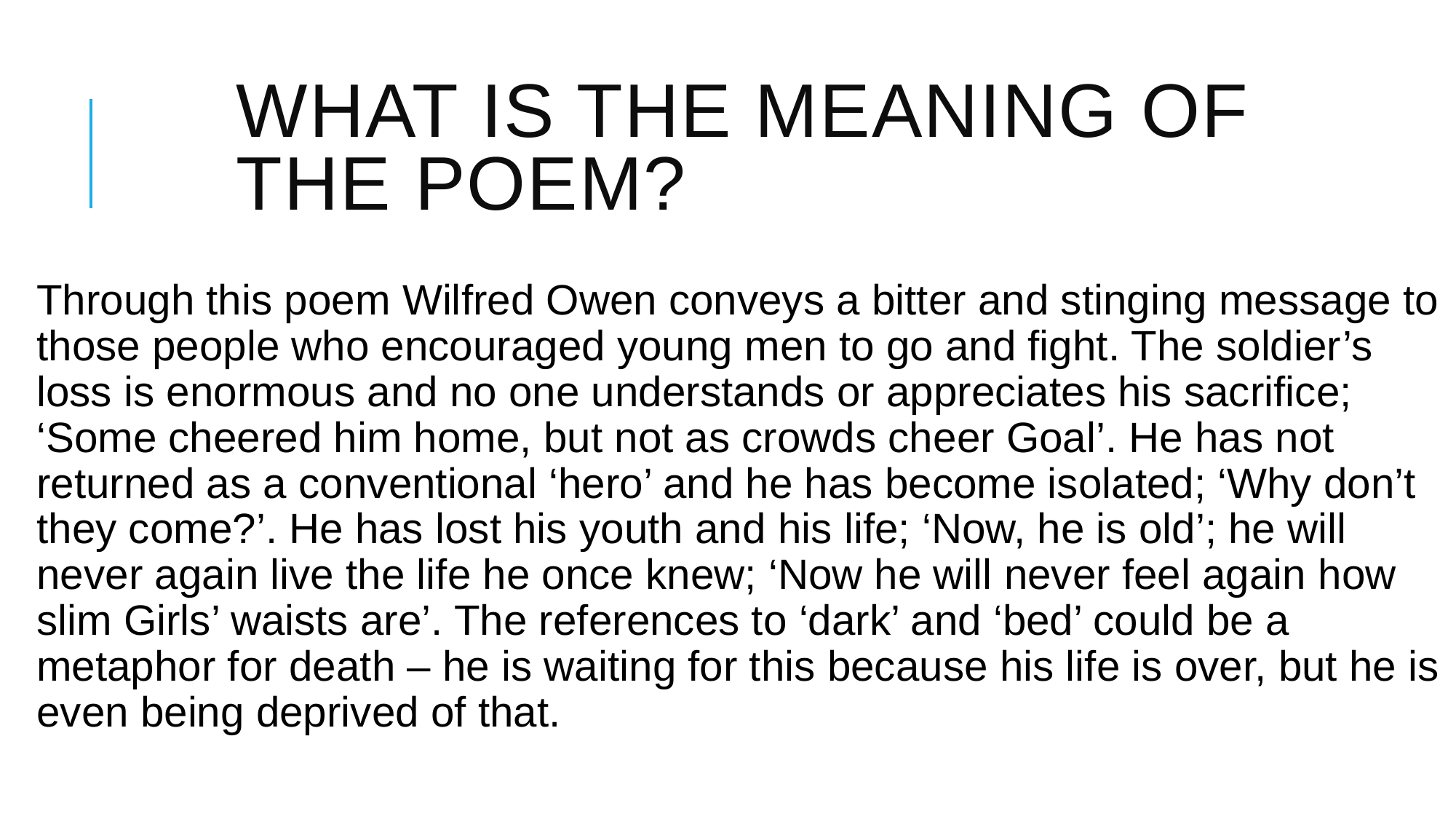

# What is the meaning of the poem?
Through this poem Wilfred Owen conveys a bitter and stinging message to those people who encouraged young men to go and fight. The soldier’s loss is enormous and no one understands or appreciates his sacrifice; ‘Some cheered him home, but not as crowds cheer Goal’. He has not returned as a conventional ‘hero’ and he has become isolated; ‘Why don’t they come?’. He has lost his youth and his life; ‘Now, he is old’; he will never again live the life he once knew; ‘Now he will never feel again how slim Girls’ waists are’. The references to ‘dark’ and ‘bed’ could be a metaphor for death – he is waiting for this because his life is over, but he is even being deprived of that.